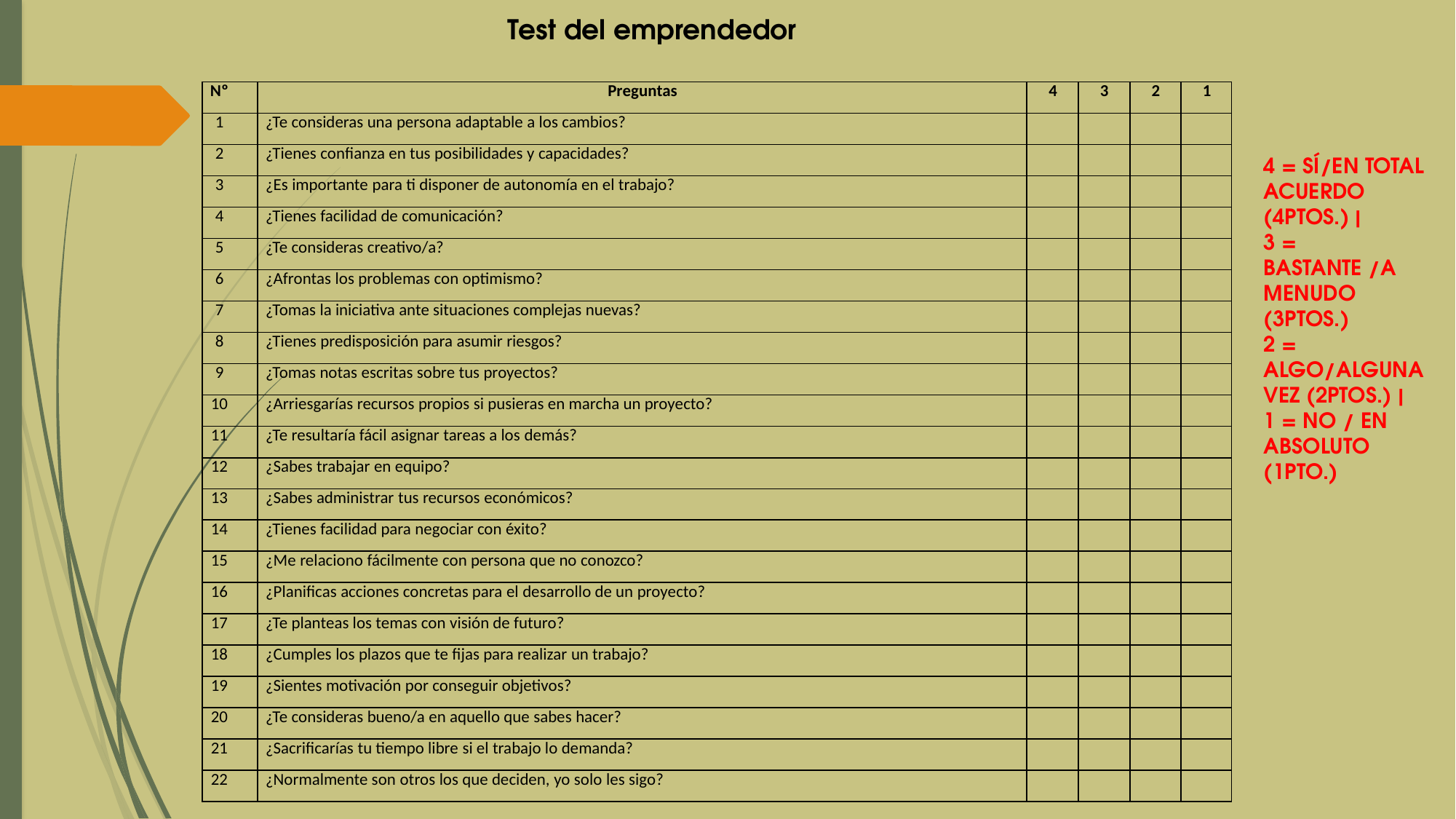

Test del emprendedor
| Nº | Preguntas | 4 | 3 | 2 | 1 |
| --- | --- | --- | --- | --- | --- |
| 1 | ¿Te consideras una persona adaptable a los cambios? |  |  |  |  |
| 2 | ¿Tienes confianza en tus posibilidades y capacidades? |  |  |  |  |
| 3 | ¿Es importante para ti disponer de autonomía en el trabajo? |  |  |  |  |
| 4 | ¿Tienes facilidad de comunicación? |  |  |  |  |
| 5 | ¿Te consideras creativo/a? |  |  |  |  |
| 6 | ¿Afrontas los problemas con optimismo? |  |  |  |  |
| 7 | ¿Tomas la iniciativa ante situaciones complejas nuevas? |  |  |  |  |
| 8 | ¿Tienes predisposición para asumir riesgos? |  |  |  |  |
| 9 | ¿Tomas notas escritas sobre tus proyectos? |  |  |  |  |
| 10 | ¿Arriesgarías recursos propios si pusieras en marcha un proyecto? |  |  |  |  |
| 11 | ¿Te resultaría fácil asignar tareas a los demás? |  |  |  |  |
| 12 | ¿Sabes trabajar en equipo? |  |  |  |  |
| 13 | ¿Sabes administrar tus recursos económicos? |  |  |  |  |
| 14 | ¿Tienes facilidad para negociar con éxito? |  |  |  |  |
| 15 | ¿Me relaciono fácilmente con persona que no conozco? |  |  |  |  |
| 16 | ¿Planificas acciones concretas para el desarrollo de un proyecto? |  |  |  |  |
| 17 | ¿Te planteas los temas con visión de futuro? |  |  |  |  |
| 18 | ¿Cumples los plazos que te fijas para realizar un trabajo? |  |  |  |  |
| 19 | ¿Sientes motivación por conseguir objetivos? |  |  |  |  |
| 20 | ¿Te consideras bueno/a en aquello que sabes hacer? |  |  |  |  |
| 21 | ¿Sacrificarías tu tiempo libre si el trabajo lo demanda? |  |  |  |  |
| 22 | ¿Normalmente son otros los que deciden, yo solo les sigo? |  |  |  |  |
4 = SÍ/EN TOTAL ACUERDO (4PTOS.) |
3 = BASTANTE /A MENUDO (3PTOS.)
2 = ALGO/ALGUNA VEZ (2PTOS.) |
1 = NO / EN ABSOLUTO (1PTO.)